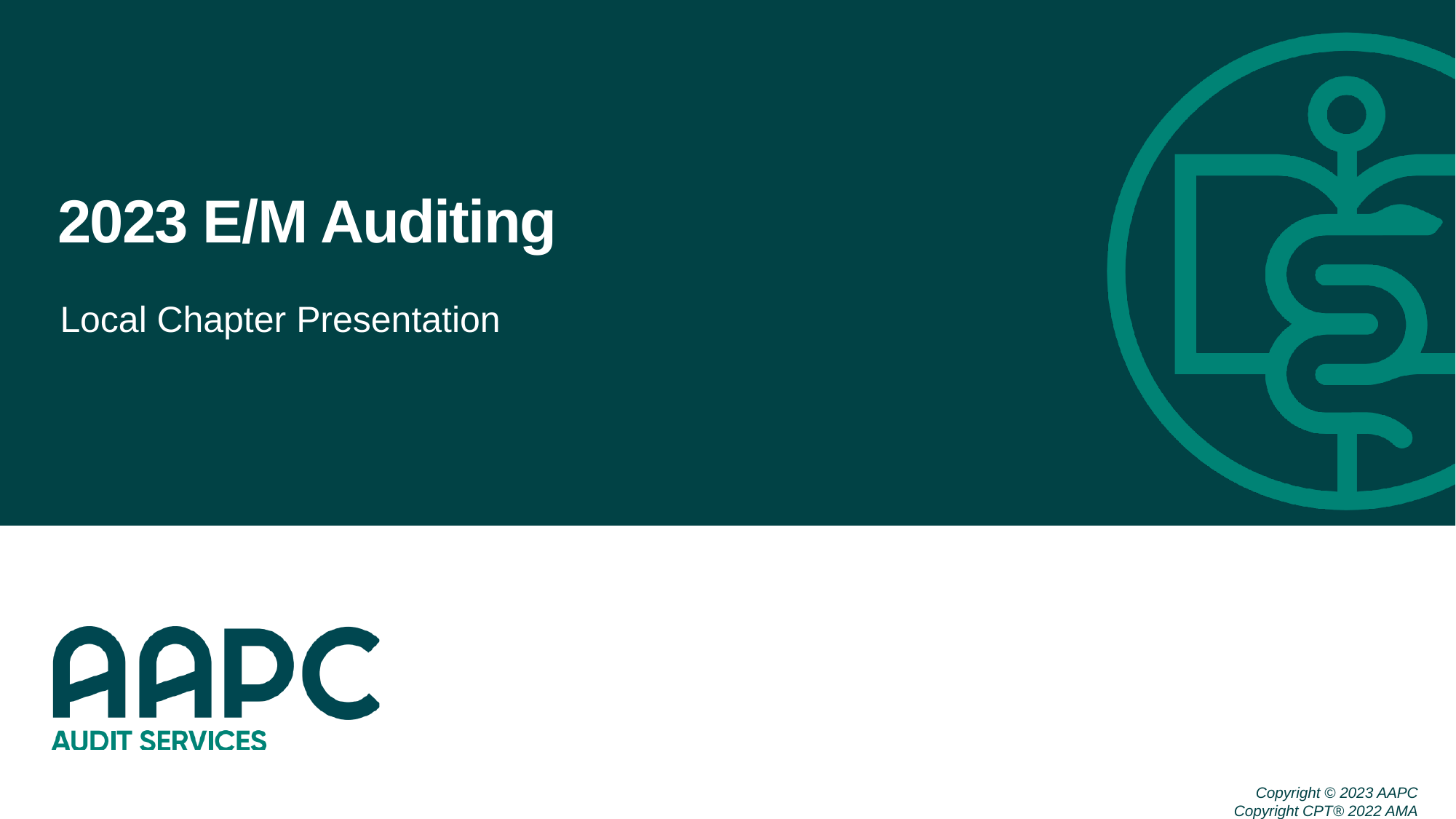

# 2023 E/M Auditing
Local Chapter Presentation